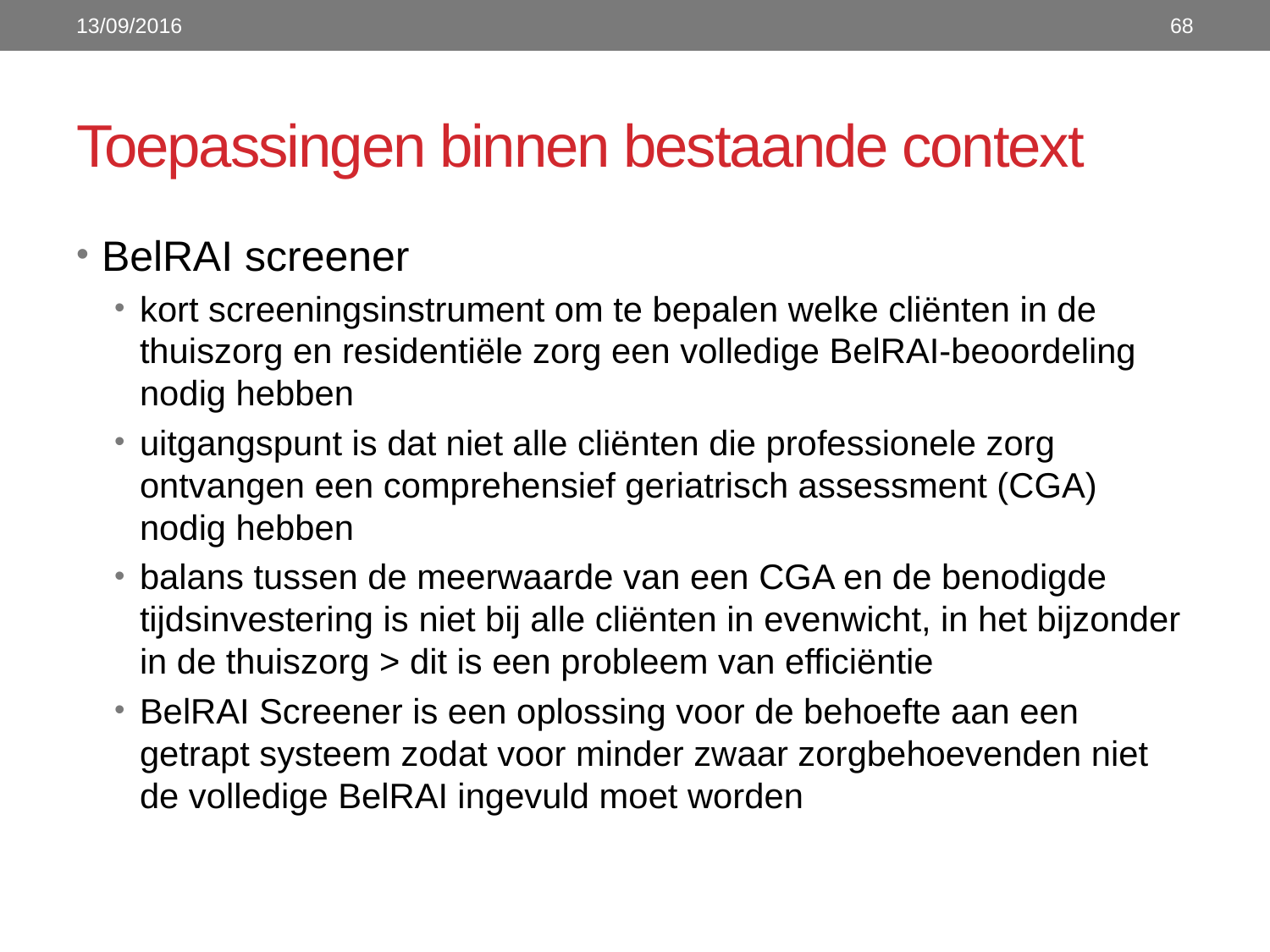

13/09/2016
68
# Toepassingen binnen bestaande context
BelRAI screener
kort screeningsinstrument om te bepalen welke cliënten in de thuiszorg en residentiële zorg een volledige BelRAI-beoordeling nodig hebben
uitgangspunt is dat niet alle cliënten die professionele zorg ontvangen een comprehensief geriatrisch assessment (CGA) nodig hebben
balans tussen de meerwaarde van een CGA en de benodigde tijdsinvestering is niet bij alle cliënten in evenwicht, in het bijzonder in de thuiszorg > dit is een probleem van efficiëntie
BelRAI Screener is een oplossing voor de behoefte aan een getrapt systeem zodat voor minder zwaar zorgbehoevenden niet de volledige BelRAI ingevuld moet worden